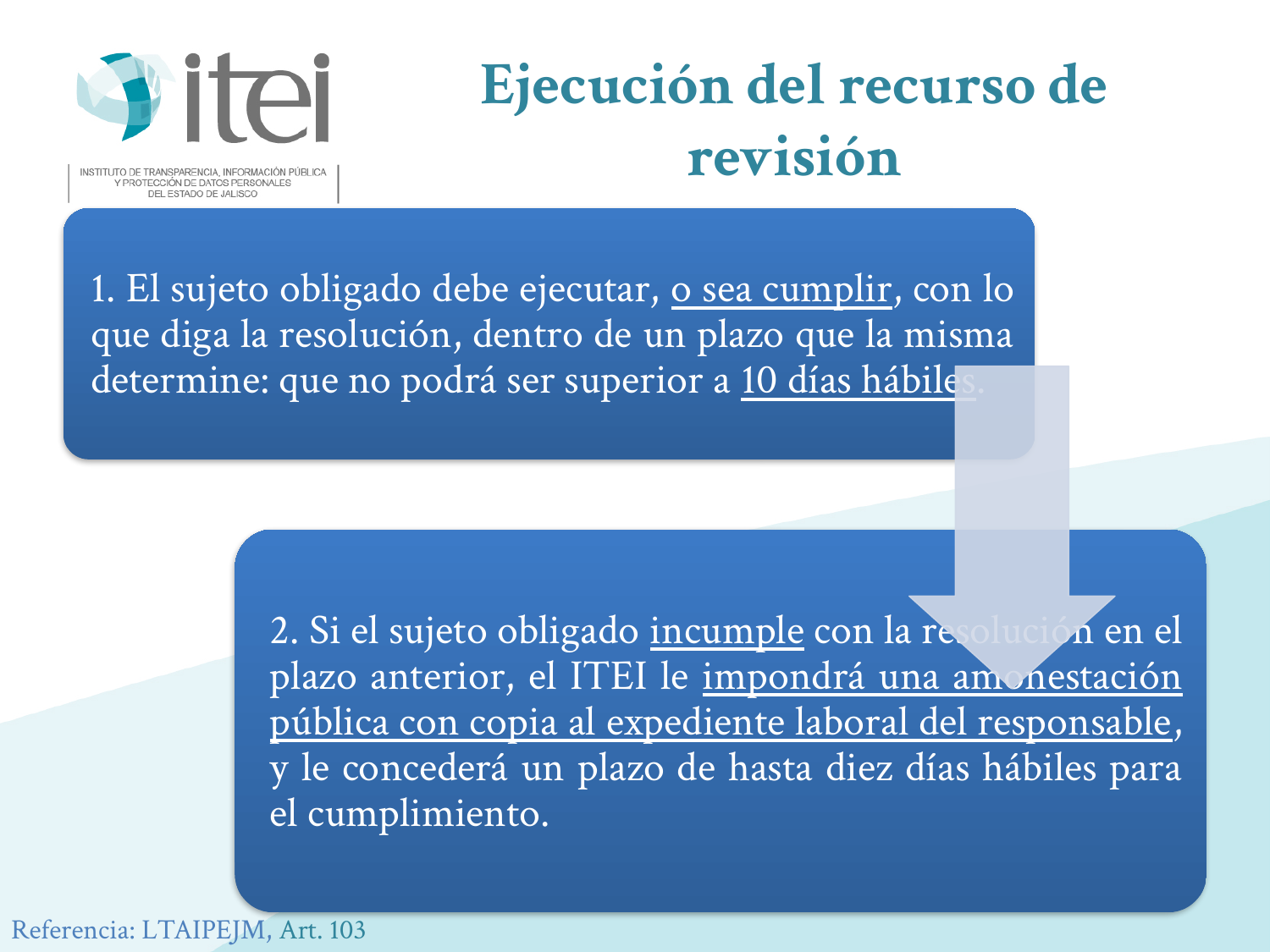

# Ejecución del recurso de revisión
1. El sujeto obligado debe ejecutar, o sea cumplir, con lo que diga la resolución, dentro de un plazo que la misma determine: que no podrá ser superior a 10 días hábiles.
2. Si el sujeto obligado incumple con la resolución en el plazo anterior, el ITEI le impondrá una amonestación pública con copia al expediente laboral del responsable, y le concederá un plazo de hasta diez días hábiles para el cumplimiento.

Referencia: LTAIPEJM, Art. 103